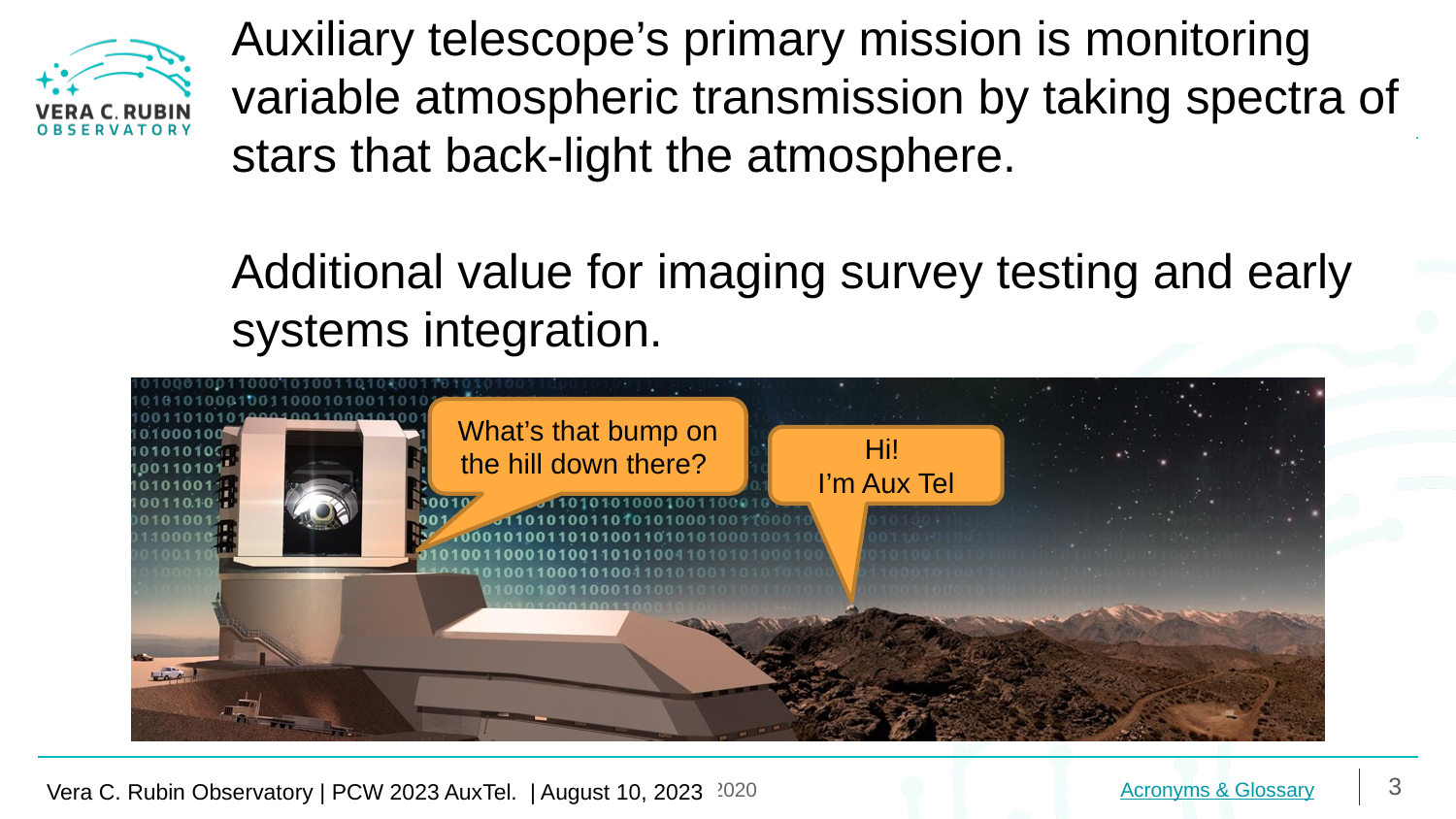

# Auxiliary telescope’s primary mission is monitoring variable atmospheric transmission by taking spectra of stars that back-light the atmosphere. Additional value for imaging survey testing and early systems integration.
What’s that bump on the hill down there?
Hi!
I’m Aux Tel
3